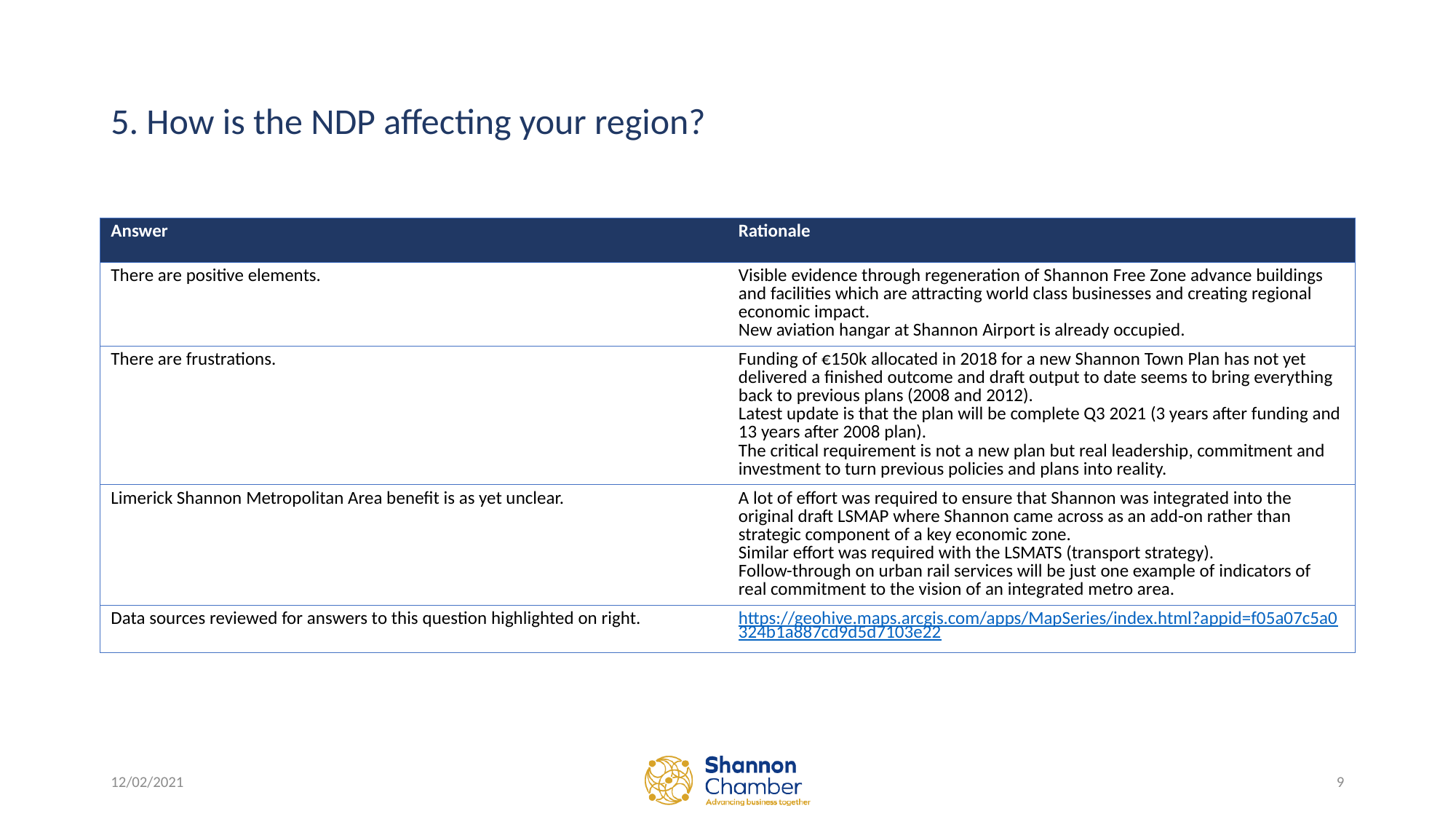

# 5. How is the NDP affecting your region?
| Answer | Rationale |
| --- | --- |
| There are positive elements. | Visible evidence through regeneration of Shannon Free Zone advance buildings and facilities which are attracting world class businesses and creating regional economic impact. New aviation hangar at Shannon Airport is already occupied. |
| There are frustrations. | Funding of €150k allocated in 2018 for a new Shannon Town Plan has not yet delivered a finished outcome and draft output to date seems to bring everything back to previous plans (2008 and 2012). Latest update is that the plan will be complete Q3 2021 (3 years after funding and 13 years after 2008 plan). The critical requirement is not a new plan but real leadership, commitment and investment to turn previous policies and plans into reality. |
| Limerick Shannon Metropolitan Area benefit is as yet unclear. | A lot of effort was required to ensure that Shannon was integrated into the original draft LSMAP where Shannon came across as an add-on rather than strategic component of a key economic zone. Similar effort was required with the LSMATS (transport strategy). Follow-through on urban rail services will be just one example of indicators of real commitment to the vision of an integrated metro area. |
| Data sources reviewed for answers to this question highlighted on right. | https://geohive.maps.arcgis.com/apps/MapSeries/index.html?appid=f05a07c5a0324b1a887cd9d5d7103e22 |
12/02/2021
9